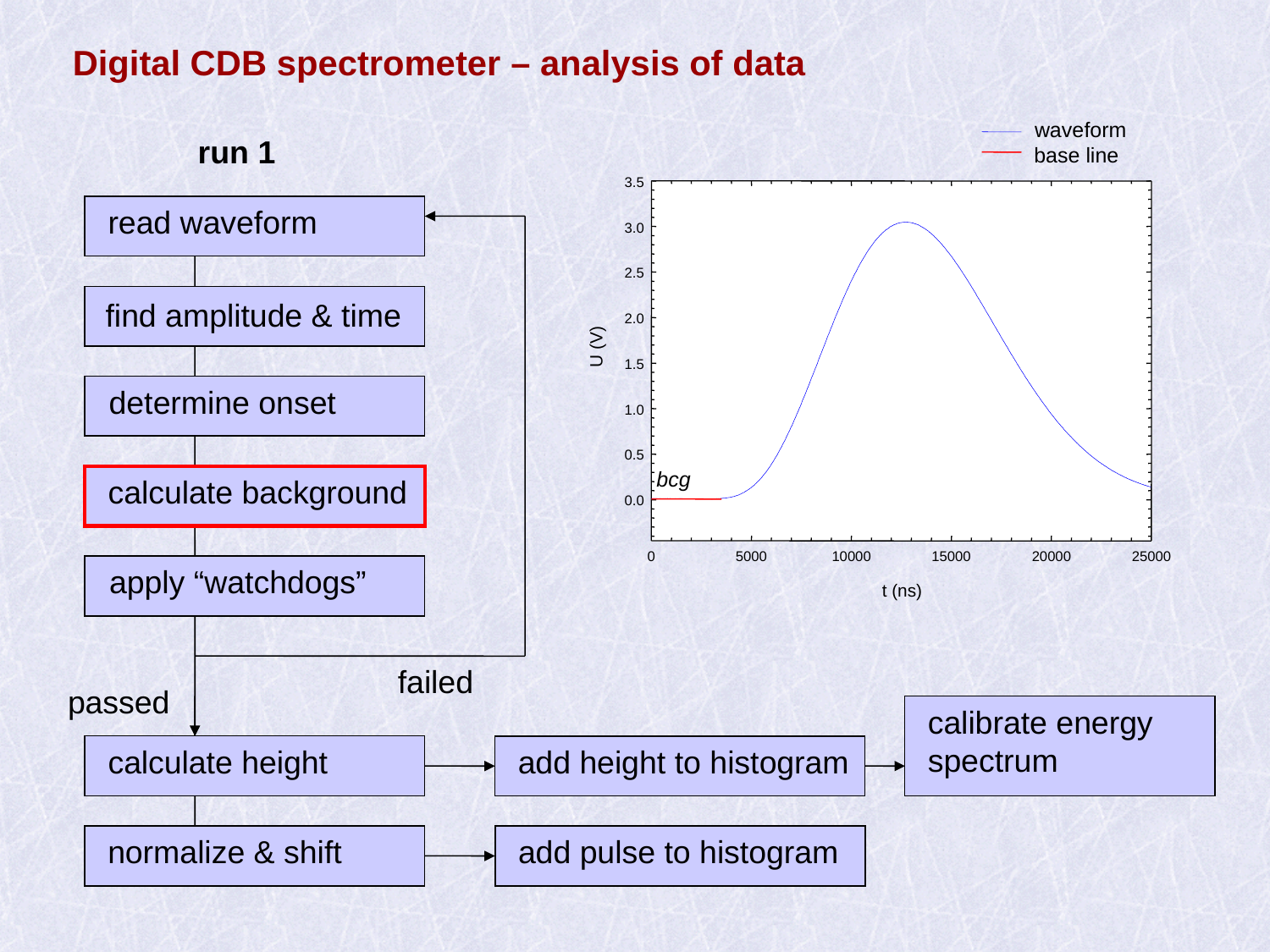

Digital CDB spectrometer – analysis of data
waveform
run 1

base line

3.5

read waveform

3.0

2.5

find amplitude & time

2.0

U (V)

1.5

determine onset

1.0

0.5

calculate background
bcg

0.0

0
5000
10000
15000
20000
25000

apply “watchdogs”
t (ns)

failed
passed

calibrate energy
spectrum

calculate height

add height to histogram

normalize & shift

add pulse to histogram